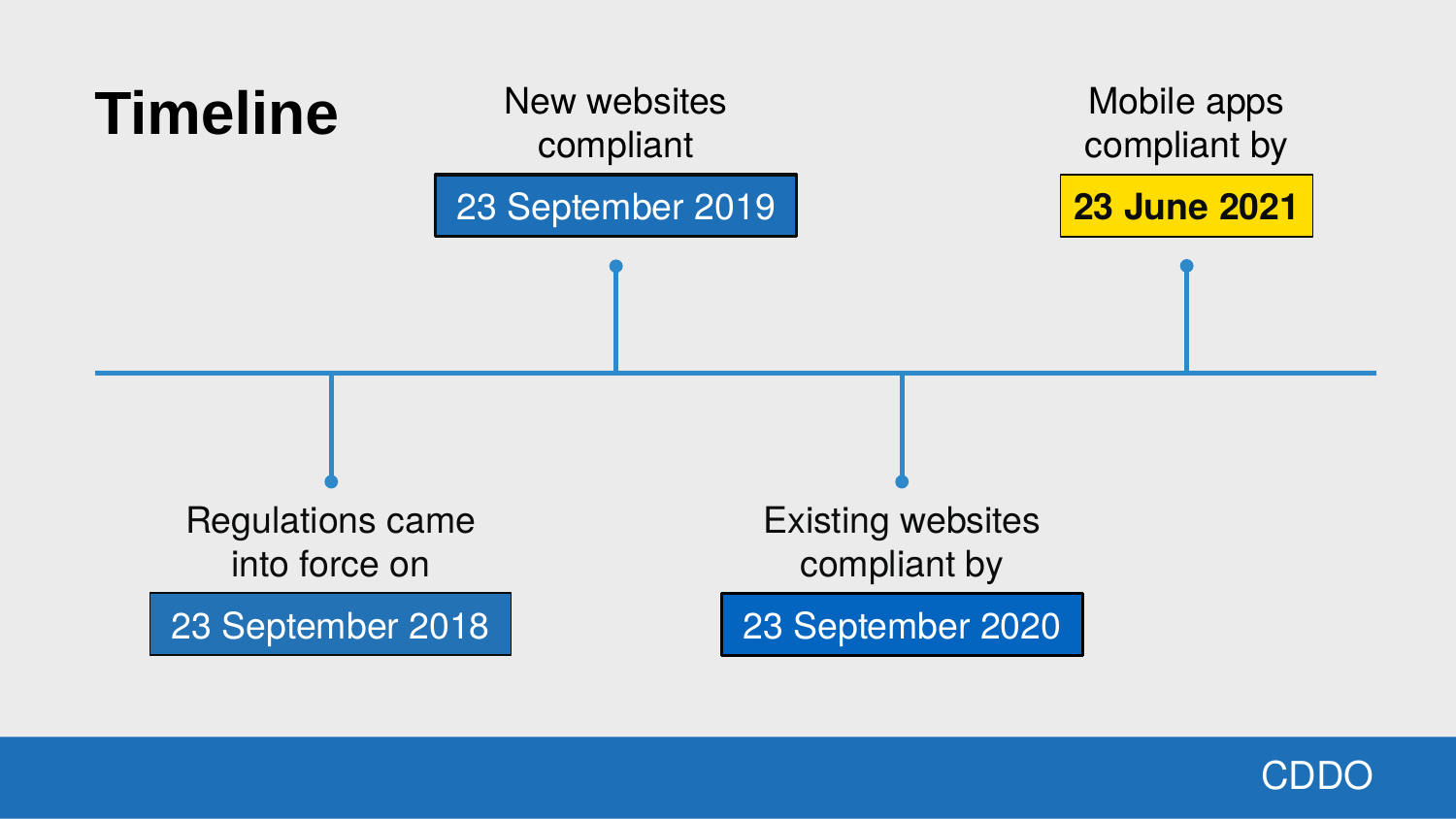

Timeline
New websites compliant
Mobile apps compliant by
23 September 2019
23 June 2021
Regulations came into force on

Existing websites compliant by

23 September 2018
23 September 2020